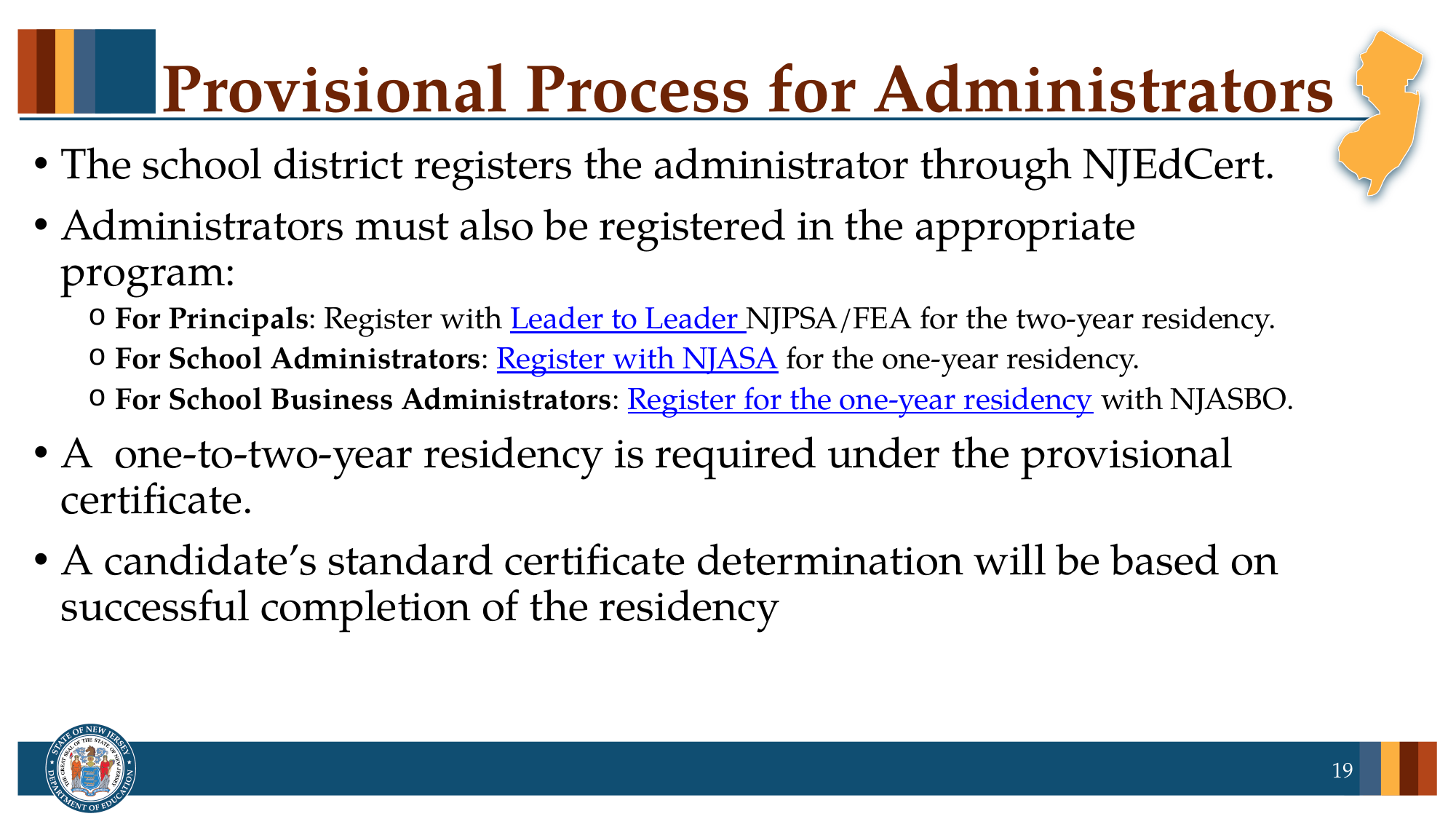

# Provisional Process for Administrators
The school district registers the administrator through NJEdCert.
Administrators must also be registered in the appropriate program:
For Principals: Register with Leader to Leader NJPSA/FEA for the two-year residency.
For School Administrators: Register with NJASA for the one-year residency.
For School Business Administrators: Register for the one-year residency with NJASBO.
A  one-to-two-year residency is required under the provisional certificate.
A candidate’s standard certificate determination will be based on successful completion of the residency
19